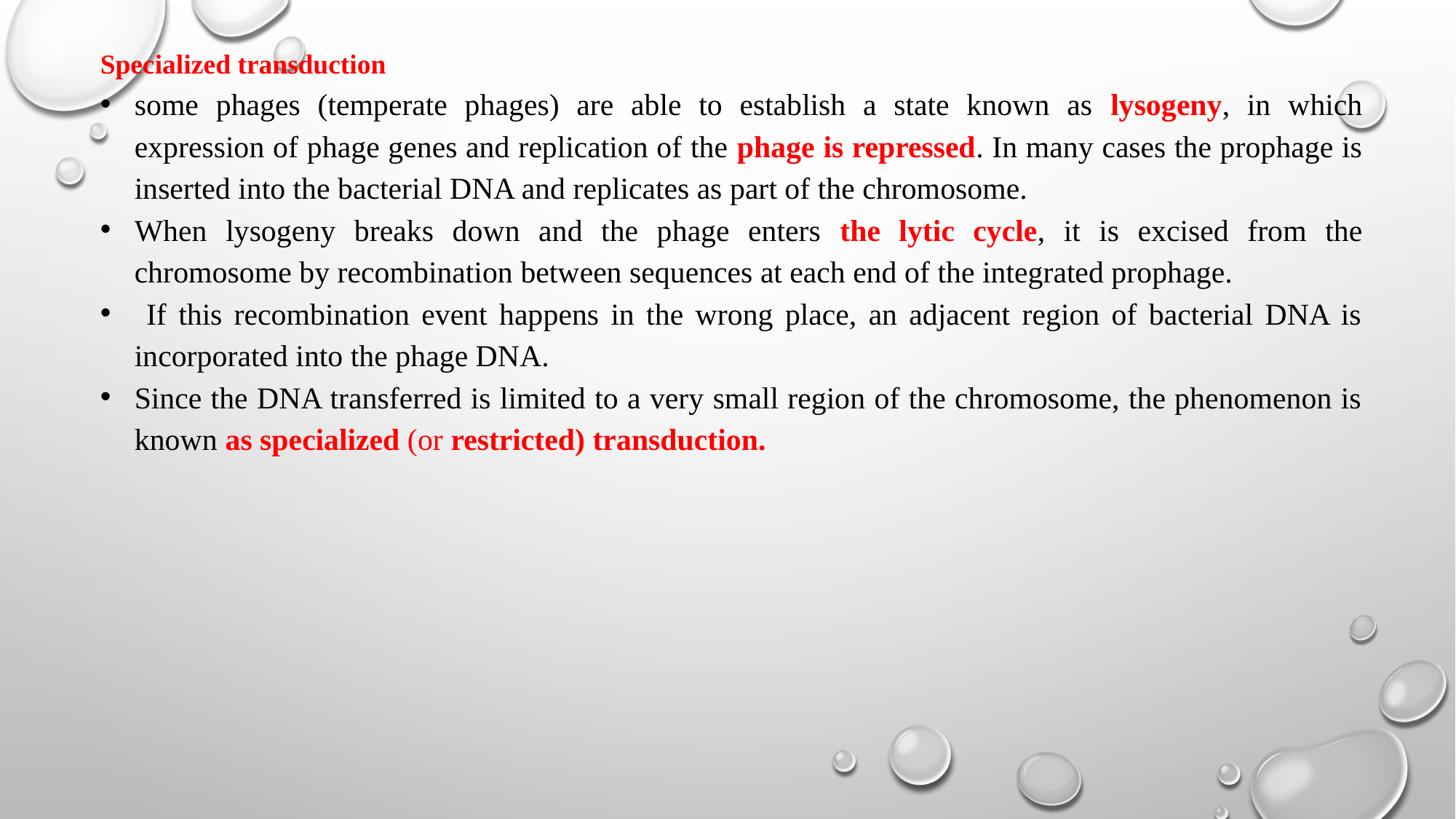

Specialized transduction
some phages (temperate phages) are able to establish a state known as lysogeny, in which expression of phage genes and replication of the phage is repressed. In many cases the prophage is inserted into the bacterial DNA and replicates as part of the chromosome.
When lysogeny breaks down and the phage enters the lytic cycle, it is excised from the chromosome by recombination between sequences at each end of the integrated prophage.
 If this recombination event happens in the wrong place, an adjacent region of bacterial DNA is incorporated into the phage DNA.
Since the DNA transferred is limited to a very small region of the chromosome, the phenomenon is known as specialized (or restricted) transduction.